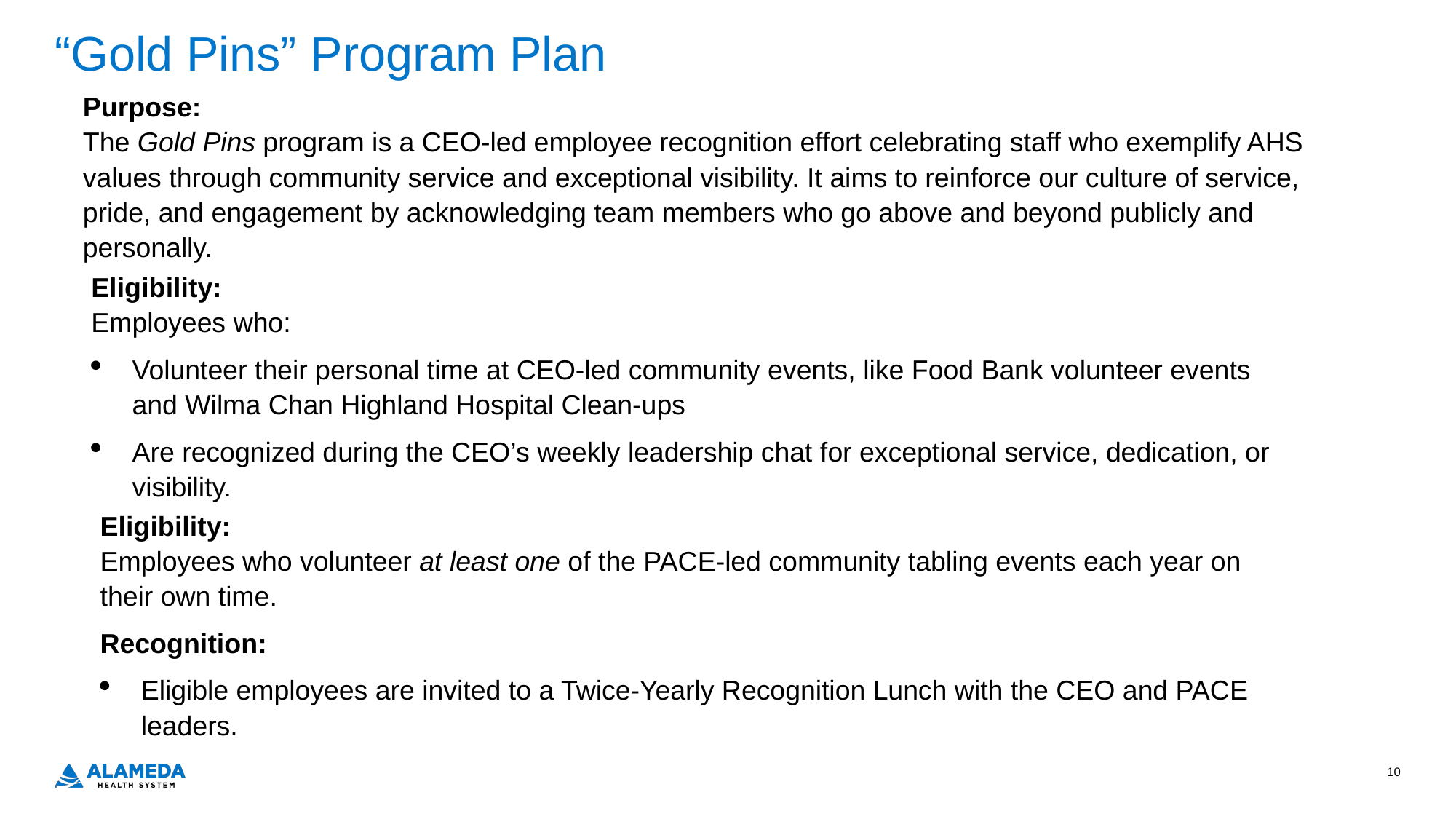

# “Gold Pins” Program Plan
Purpose:
The Gold Pins program is a CEO-led employee recognition effort celebrating staff who exemplify AHS values through community service and exceptional visibility. It aims to reinforce our culture of service, pride, and engagement by acknowledging team members who go above and beyond publicly and personally.
Eligibility:
Employees who:
Volunteer their personal time at CEO-led community events, like Food Bank volunteer events and Wilma Chan Highland Hospital Clean-ups
Are recognized during the CEO’s weekly leadership chat for exceptional service, dedication, or visibility.
Eligibility:
Employees who volunteer at least one of the PACE-led community tabling events each year on their own time.
Recognition:
Eligible employees are invited to a Twice-Yearly Recognition Lunch with the CEO and PACE leaders.